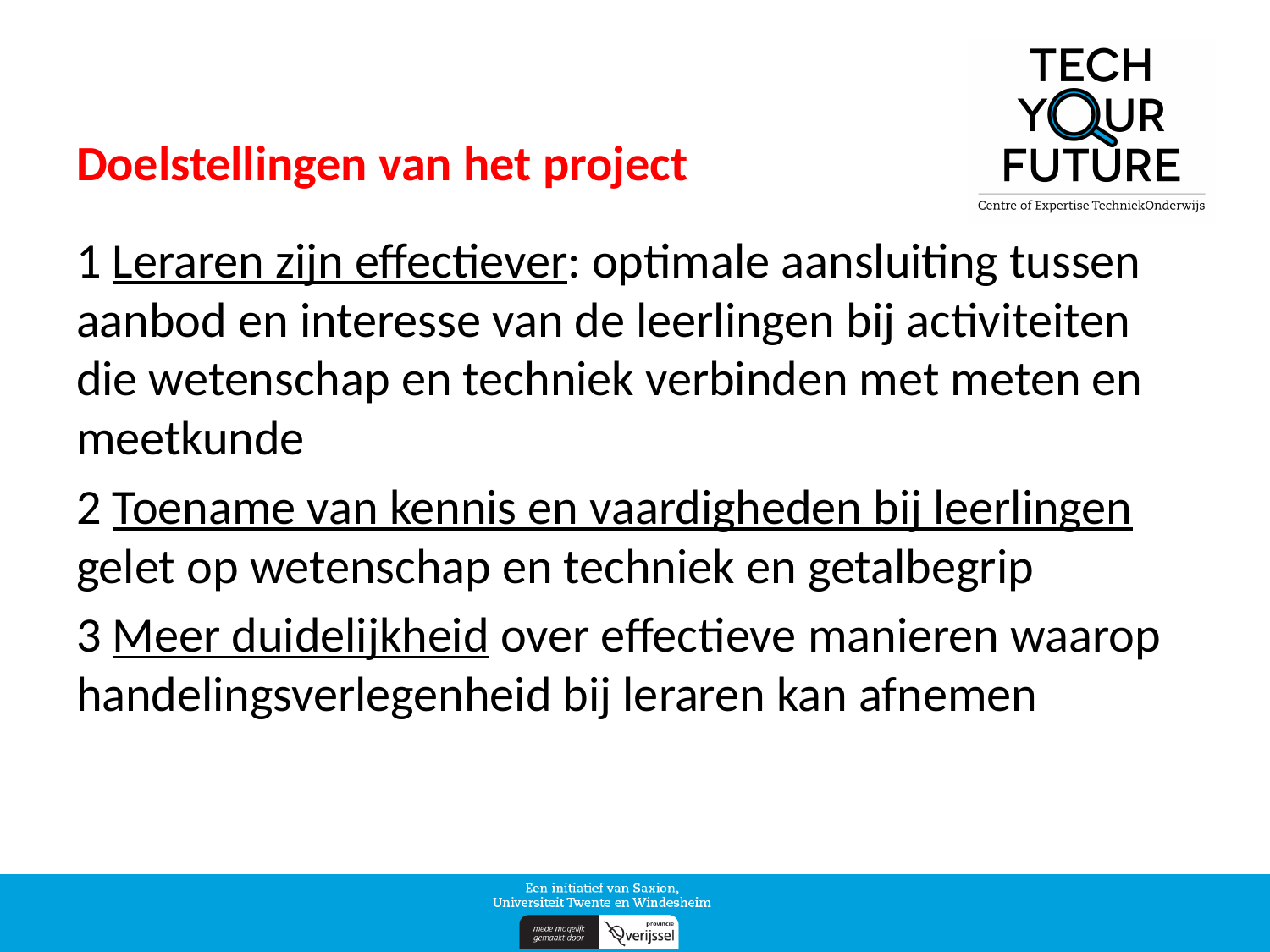

# Doelstellingen van het project
1 Leraren zijn effectiever: optimale aansluiting tussen aanbod en interesse van de leerlingen bij activiteiten die wetenschap en techniek verbinden met meten en meetkunde
2 Toename van kennis en vaardigheden bij leerlingen gelet op wetenschap en techniek en getalbegrip
3 Meer duidelijkheid over effectieve manieren waarop handelingsverlegenheid bij leraren kan afnemen